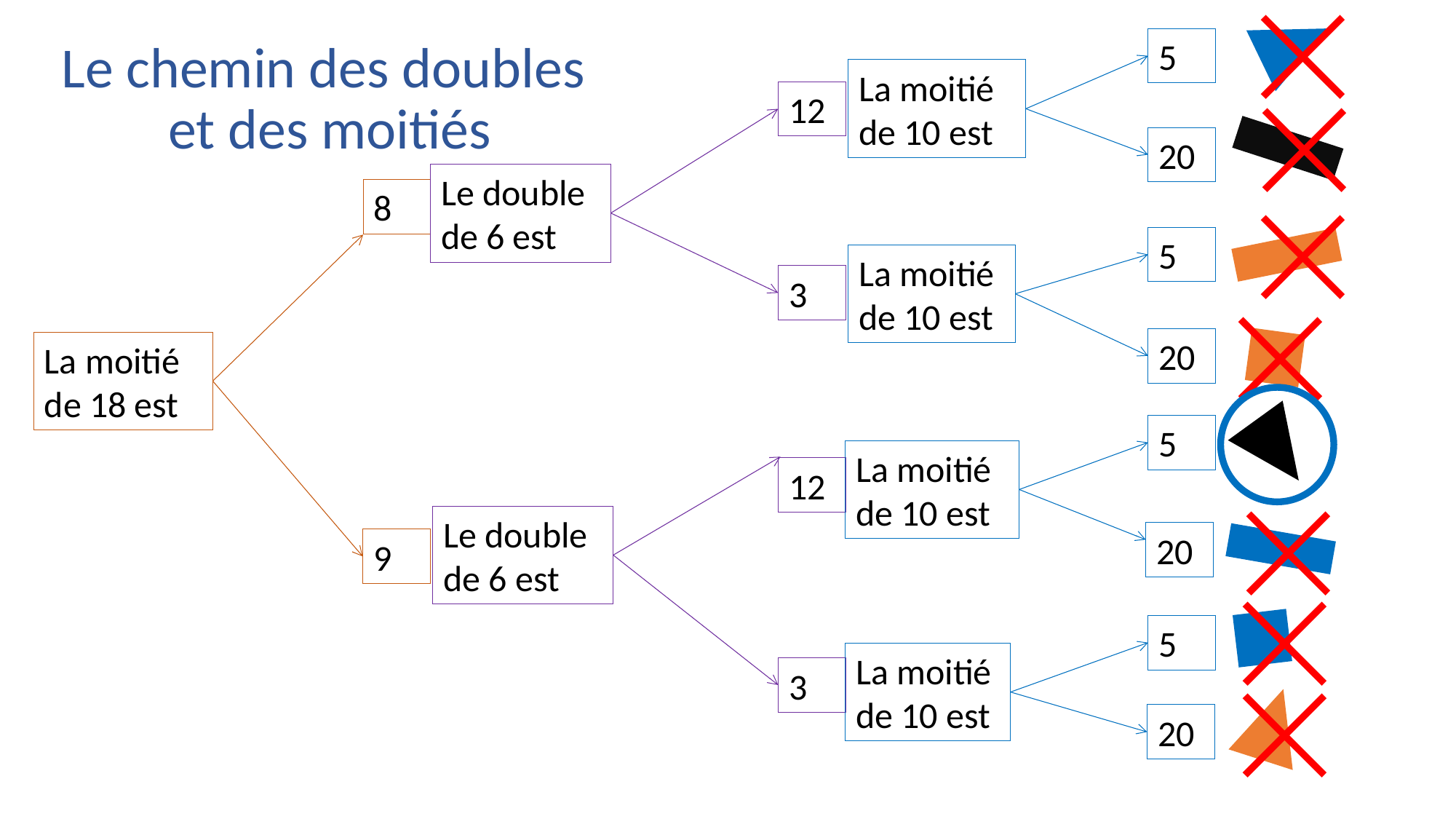

×

Le chemin des doubles
et des moitiés
5
×
La moitié de 10 est
12
20

×
Le double de 6 est
8
5

La moitié de 10 est
×
3
20
La moitié de 18 est

5
La moitié de 10 est
×
12
Le double de 6 est
20
9

×

5
×
La moitié de 10 est
3

20